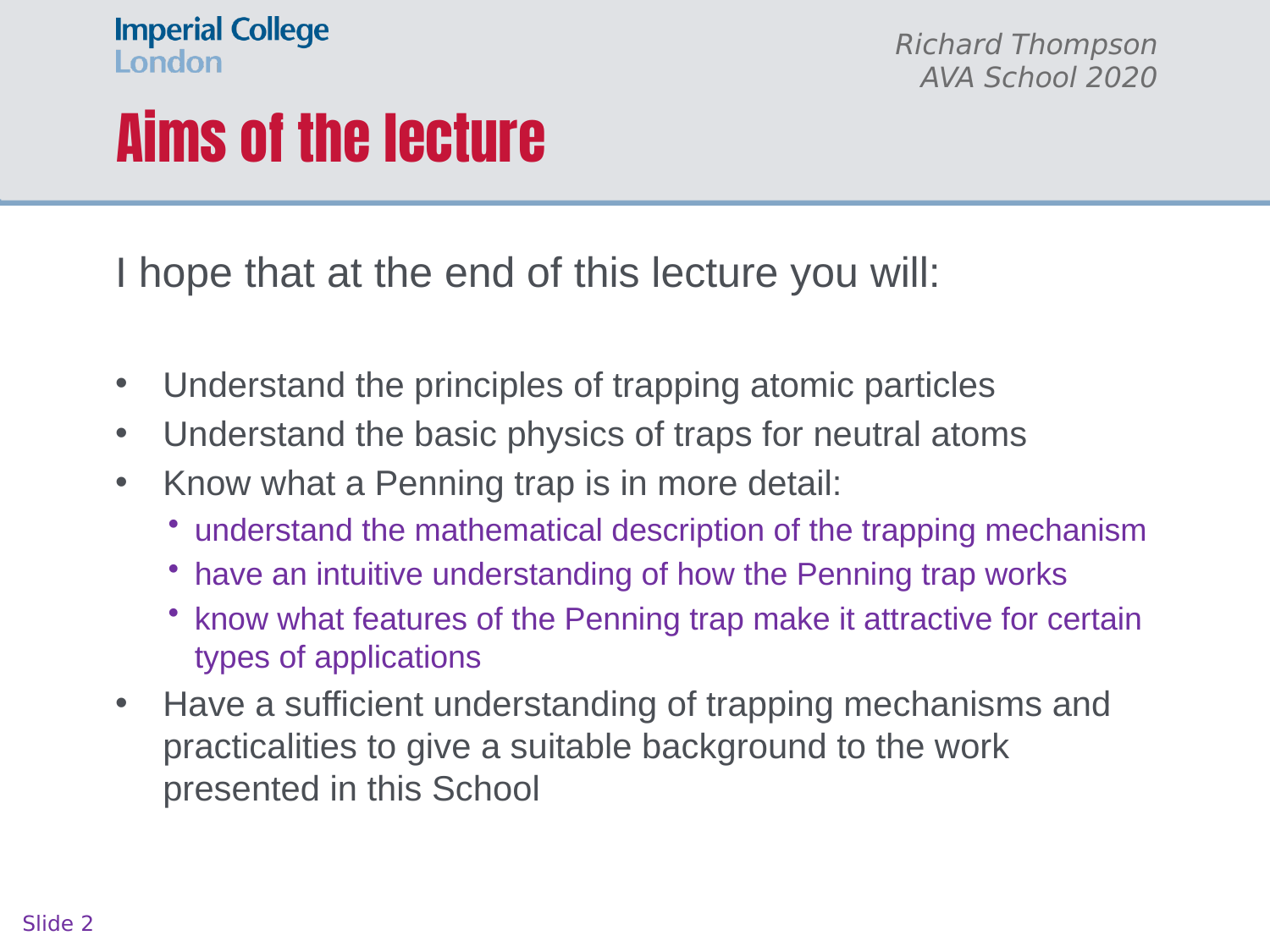

# Aims of the lecture
I hope that at the end of this lecture you will:

Understand the principles of trapping atomic particles
Understand the basic physics of traps for neutral atoms
Know what a Penning trap is in more detail:
understand the mathematical description of the trapping mechanism
have an intuitive understanding of how the Penning trap works
know what features of the Penning trap make it attractive for certain types of applications
Have a sufficient understanding of trapping mechanisms and practicalities to give a suitable background to the work presented in this School